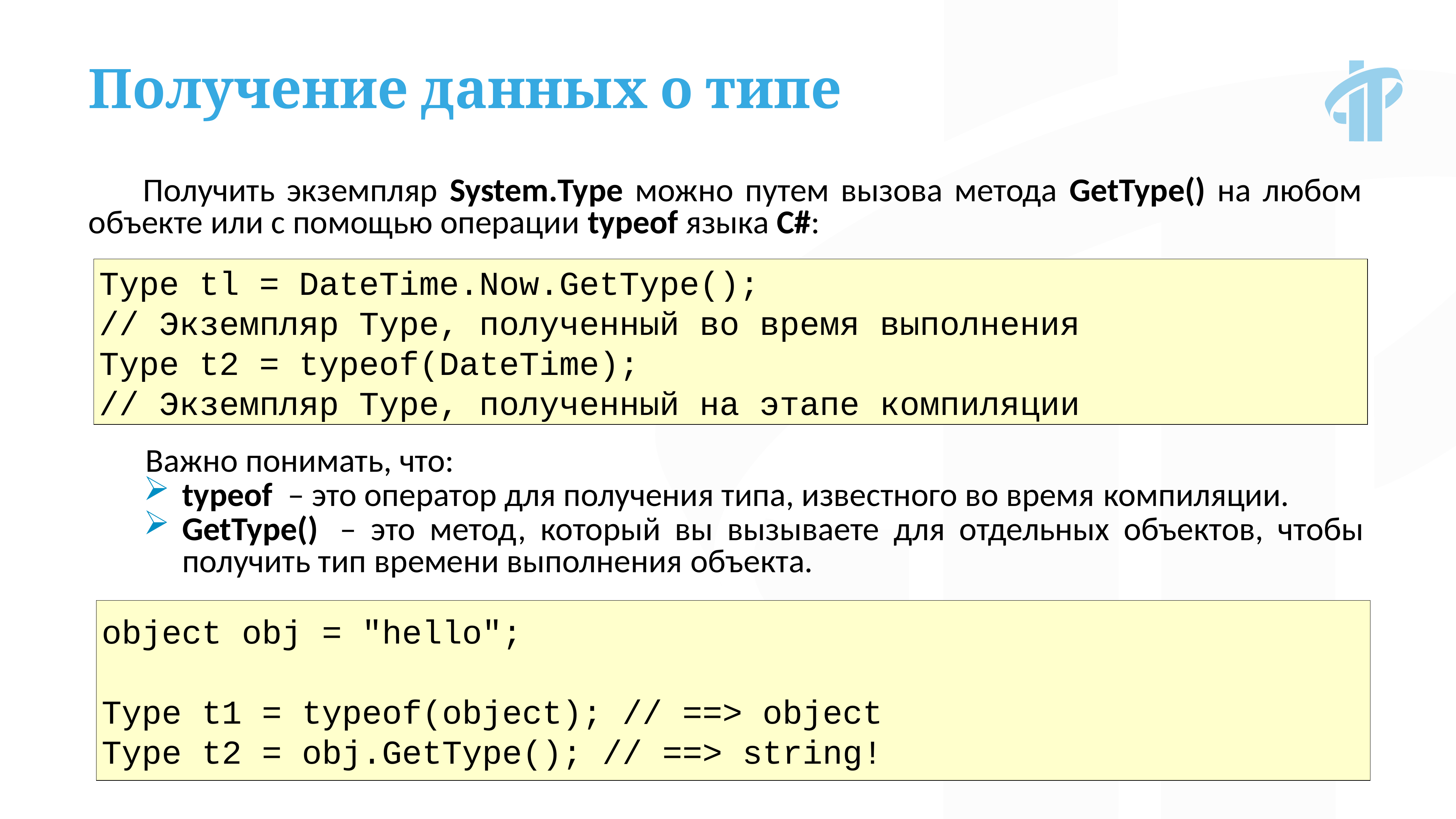

Получение данных о типе
Получить экземпляр System.Туре можно путем вызова метода GetType() на любом объекте или с помощью операции typeof языка С#:
Туре tl = DateTime.Now.GetType();
// Экземпляр Туре, полученный во время выполнения
Туре t2 = typeof(DateTime);
// Экземпляр Туре, полученный на этапе компиляции
Важно понимать, что:
typeof  – это оператор для получения типа, известного во время компиляции.
GetType()  – это метод, который вы вызываете для отдельных объектов, чтобы получить тип времени выполнения объекта.

object obj = "hello";

Type t1 = typeof(object); // ==> object
Type t2 = obj.GetType(); // ==> string!